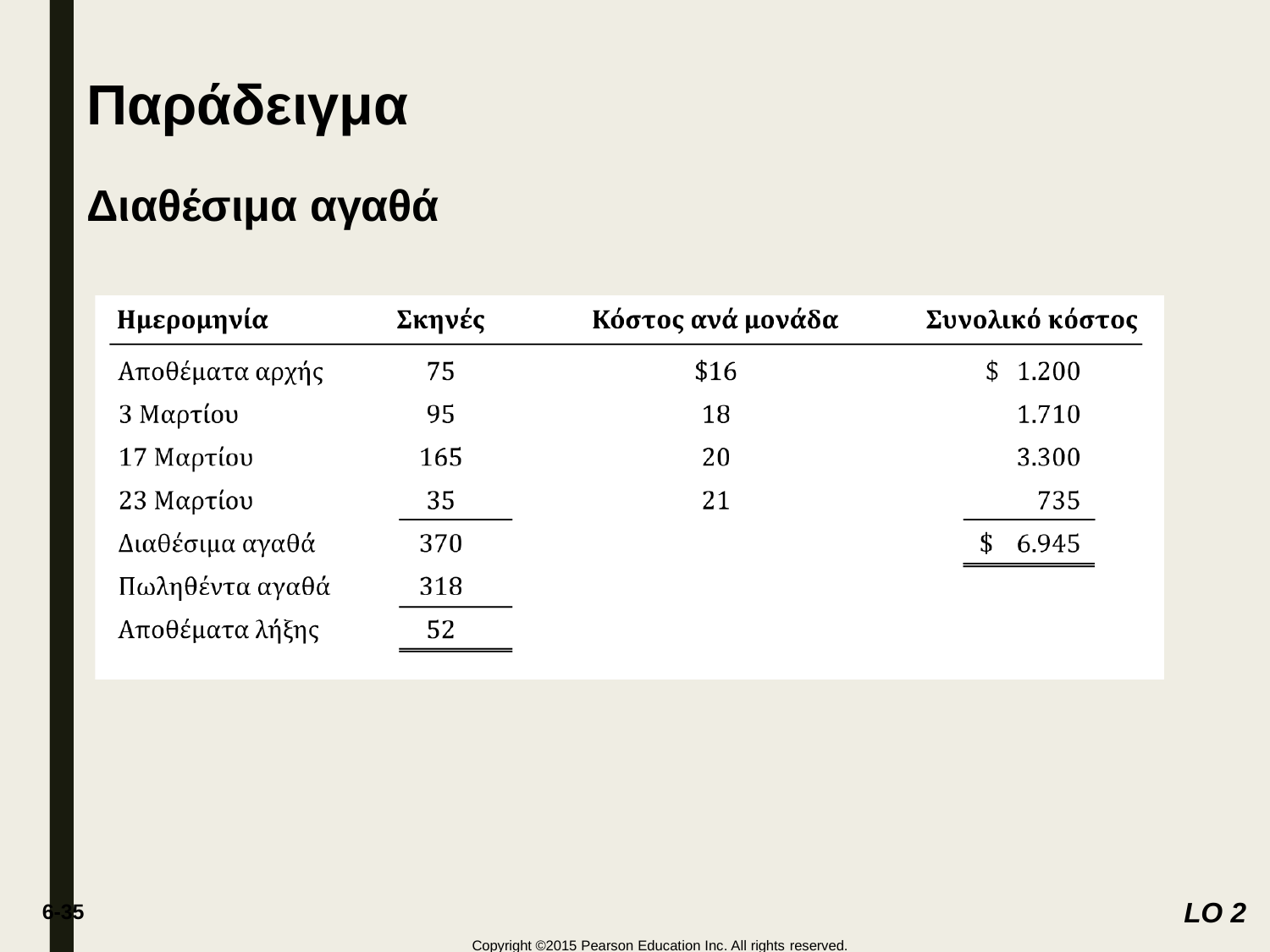

Παράδειγμα
Διαθέσιμα αγαθά

LO 2
6-35
Copyright ©2015 Pearson Education Inc. All rights reserved.